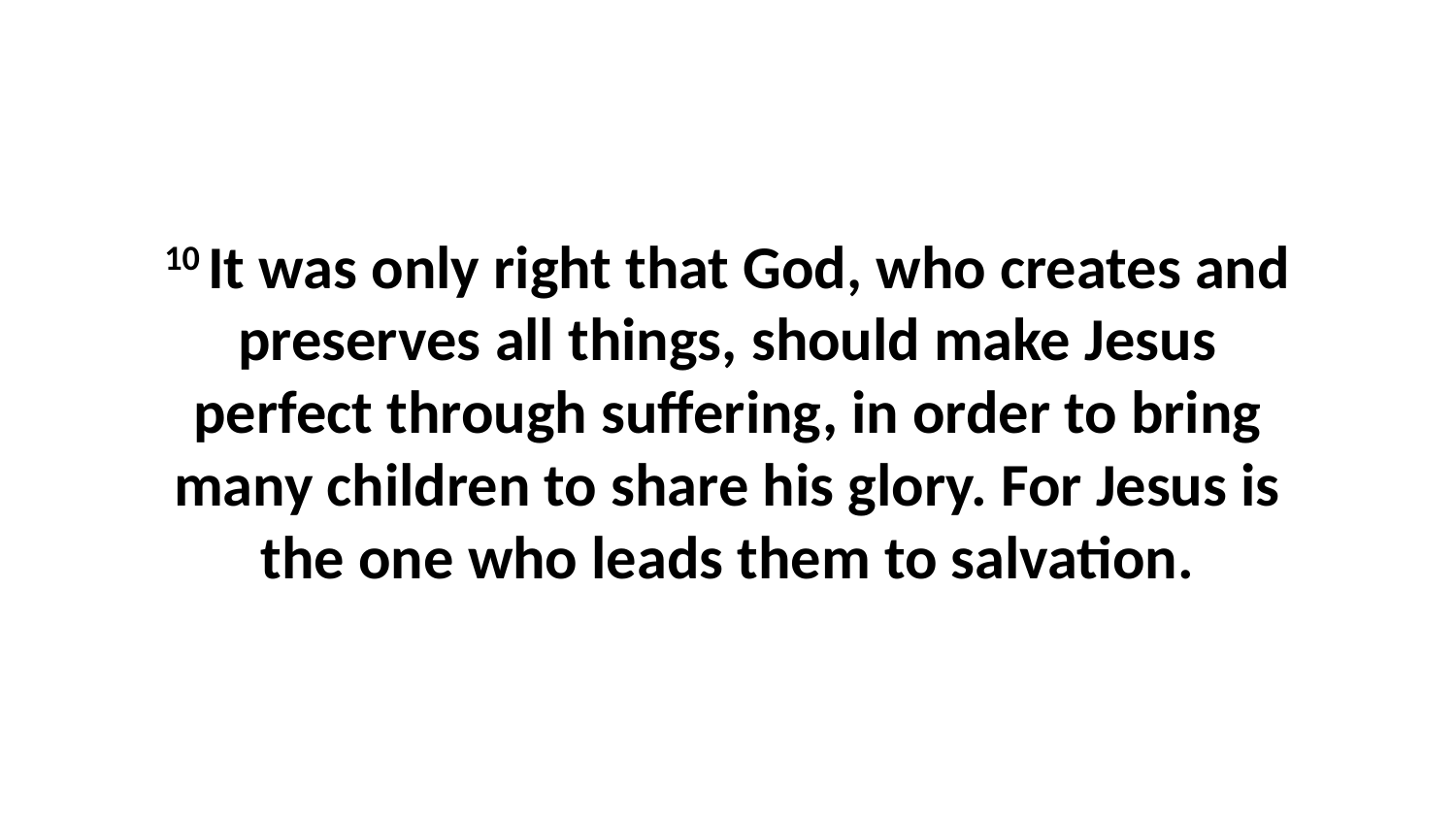

10 It was only right that God, who creates and preserves all things, should make Jesus perfect through suffering, in order to bring many children to share his glory. For Jesus is the one who leads them to salvation.